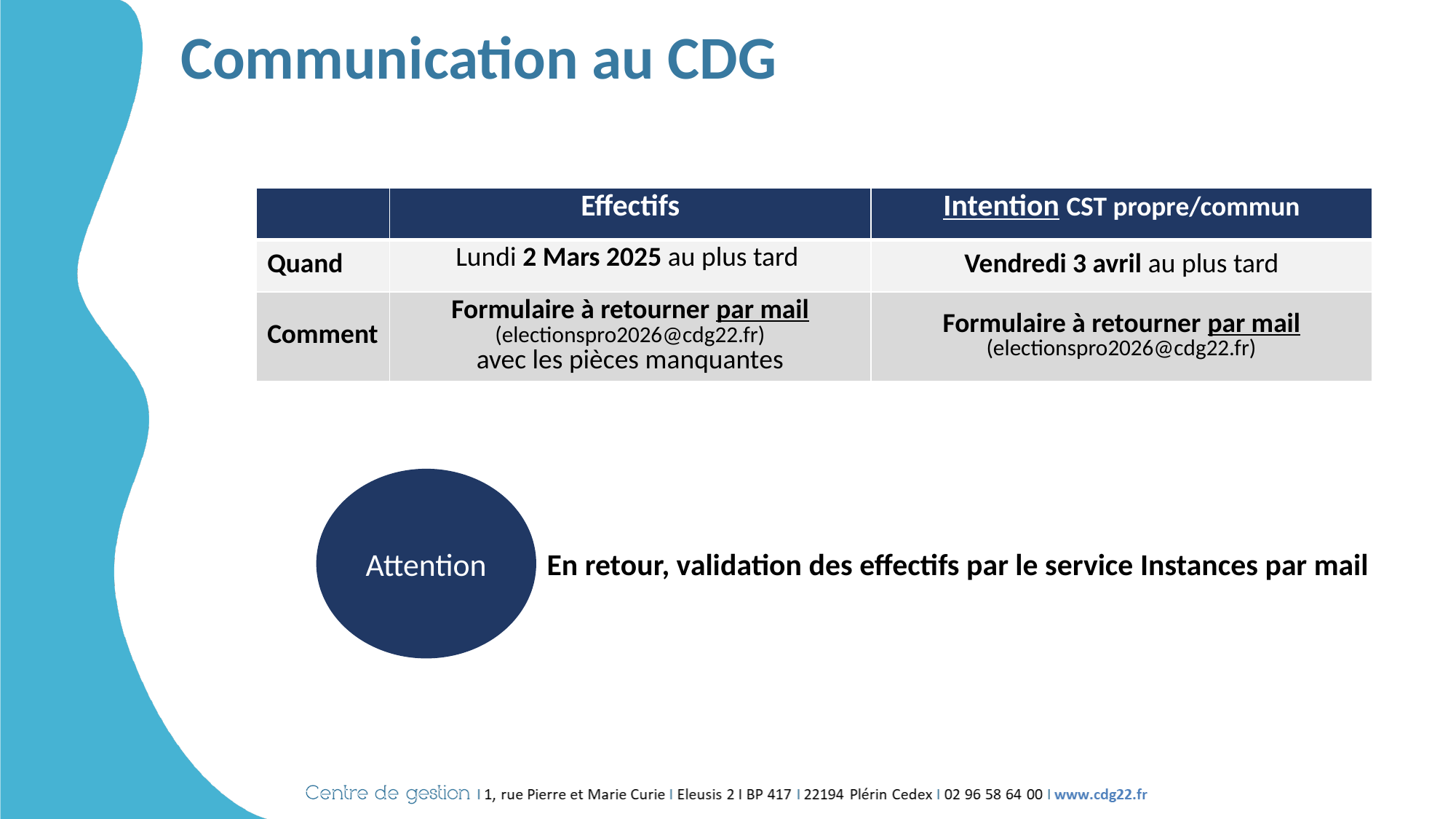

# Communication au CDG
|  | Effectifs | Intention CST propre/commun |
| --- | --- | --- |
| Quand | Lundi 2 Mars 2025 au plus tard | Vendredi 3 avril au plus tard |
| Comment | Formulaire à retourner par mail (electionspro2026@cdg22.fr) avec les pièces manquantes | Formulaire à retourner par mail (electionspro2026@cdg22.fr) |
Attention
En retour, validation des effectifs par le service Instances par mail